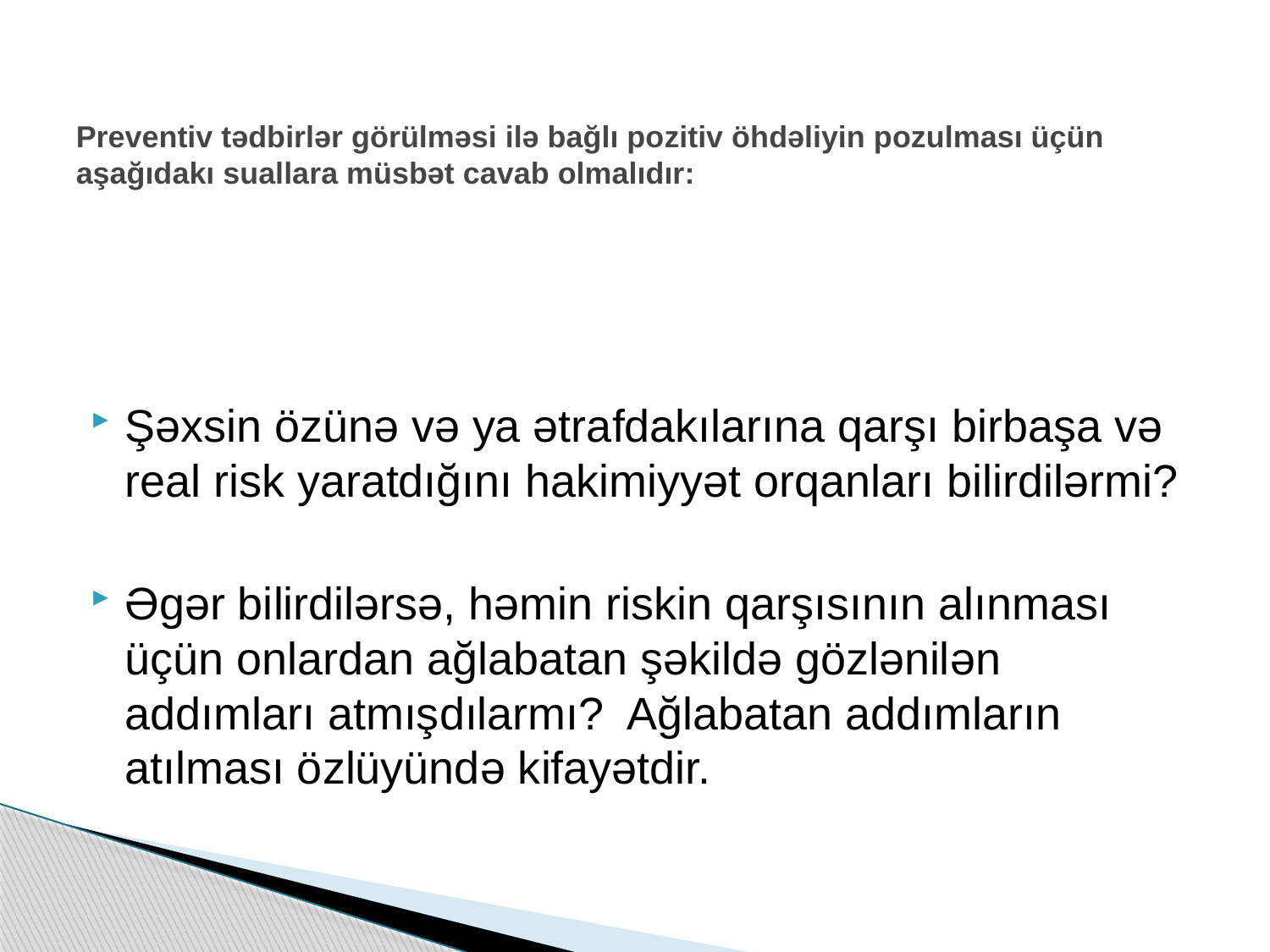

# Preventiv tədbirlər görülməsi ilə bağlı pozitiv öhdəliyin pozulması üçün aşağıdakı suallara müsbət cavab olmalıdır:

Şəxsin özünə və ya ətrafdakılarına qarşı birbaşa və real risk yaratdığını hakimiyyət orqanları bilirdilərmi?

Əgər bilirdilərsə, həmin riskin qarşısının alınması üçün onlardan ağlabatan şəkildə gözlənilən addımları atmışdılarmı?  Ağlabatan addımların atılması özlüyündə kifayətdir.